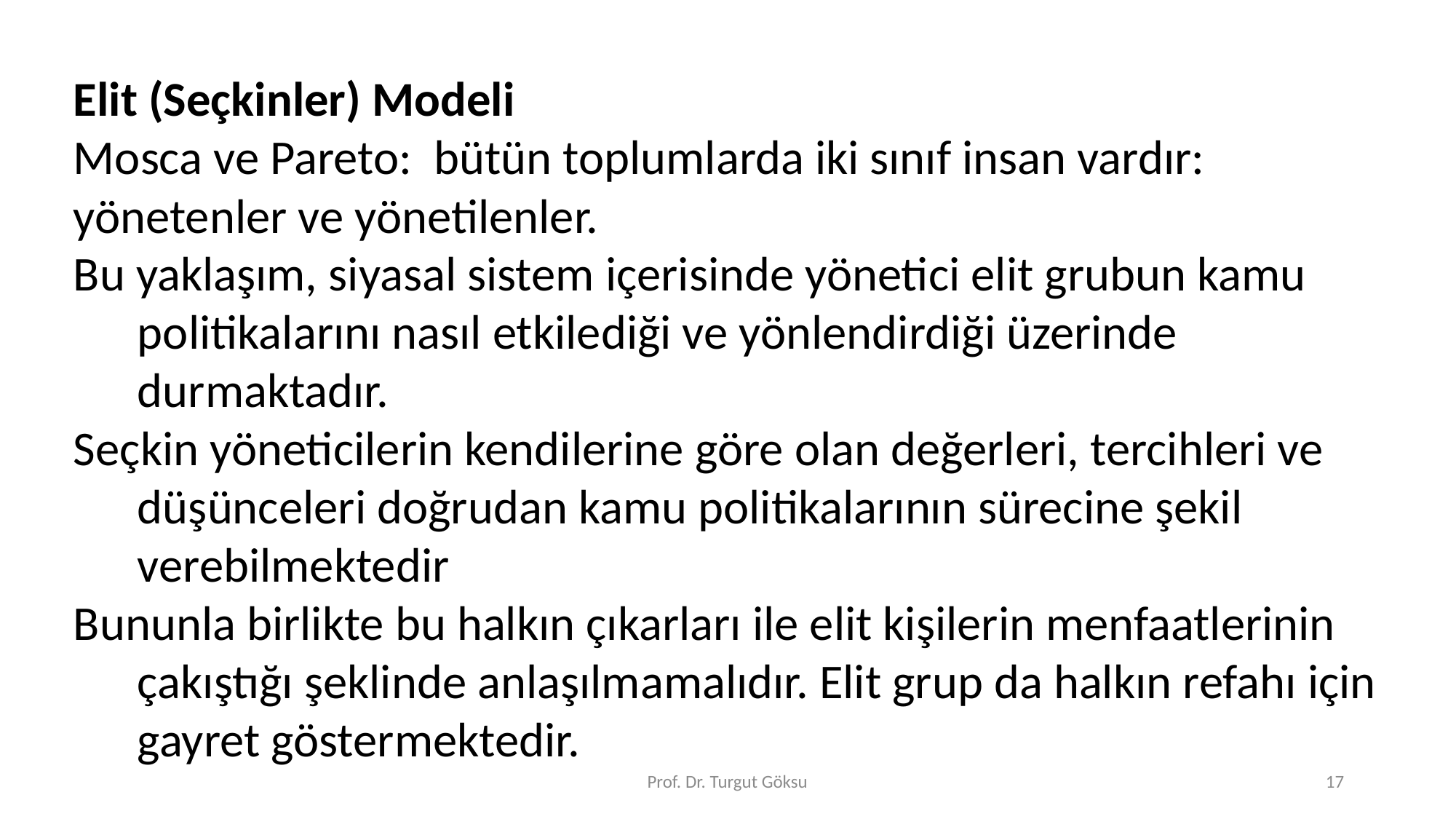

Elit (Seçkinler) Modeli
Mosca ve Pareto:  bütün toplumlarda iki sınıf insan vardır: yönetenler ve yönetilenler.
Bu yaklaşım, siyasal sistem içerisinde yönetici elit grubun kamu politikalarını nasıl etkilediği ve yönlendirdiği üzerinde durmaktadır.
Seçkin yöneticilerin kendilerine göre olan değerleri, tercihleri ve düşünceleri doğrudan kamu politikalarının sürecine şekil verebilmektedir
Bununla birlikte bu halkın çıkarları ile elit kişilerin menfaatlerinin çakıştığı şeklinde anlaşılmamalıdır. Elit grup da halkın refahı için gayret göstermektedir.
Prof. Dr. Turgut Göksu
17